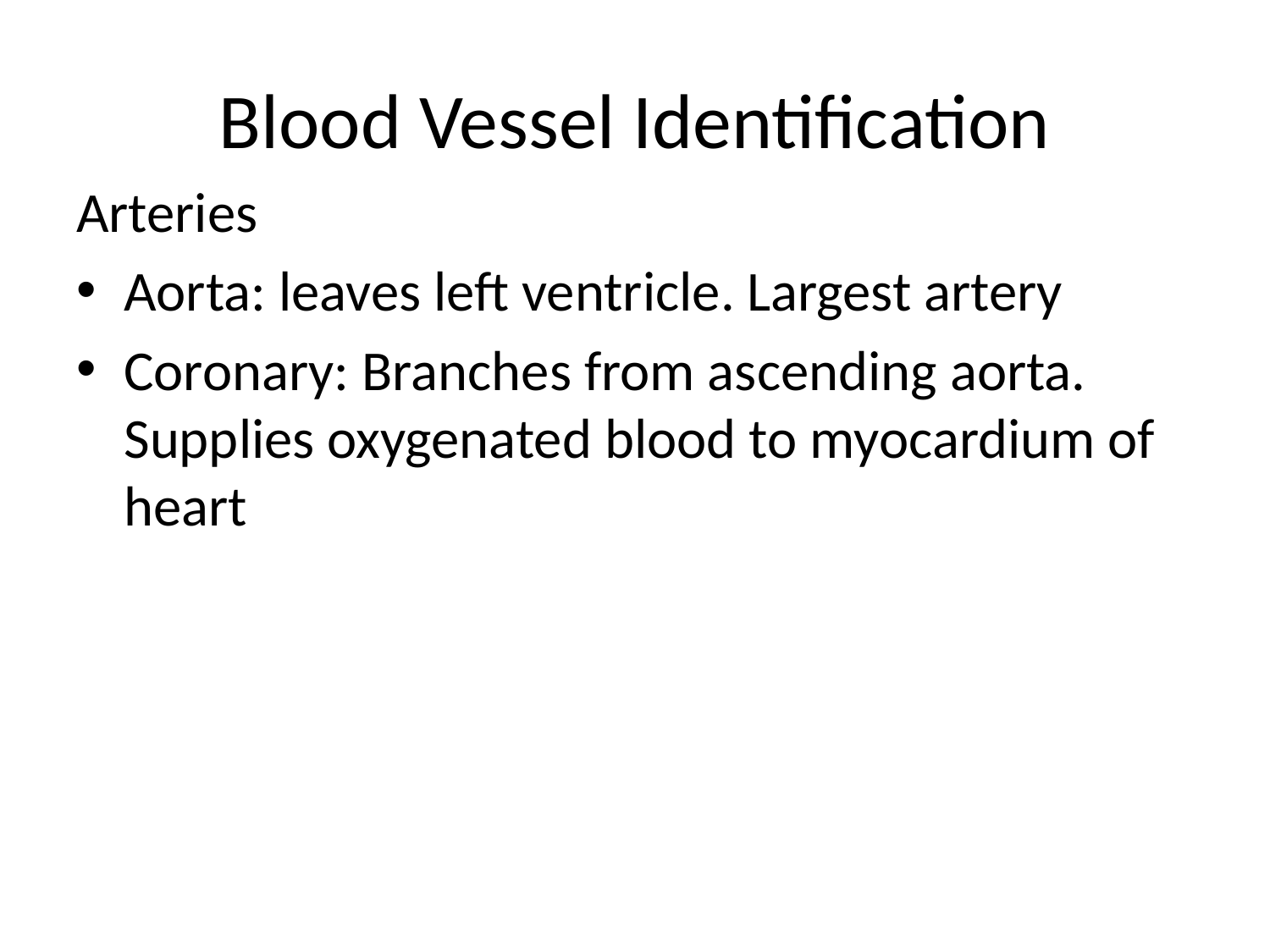

# Blood Vessel Identification
Arteries
Aorta: leaves left ventricle. Largest artery
Coronary: Branches from ascending aorta. Supplies oxygenated blood to myocardium of heart